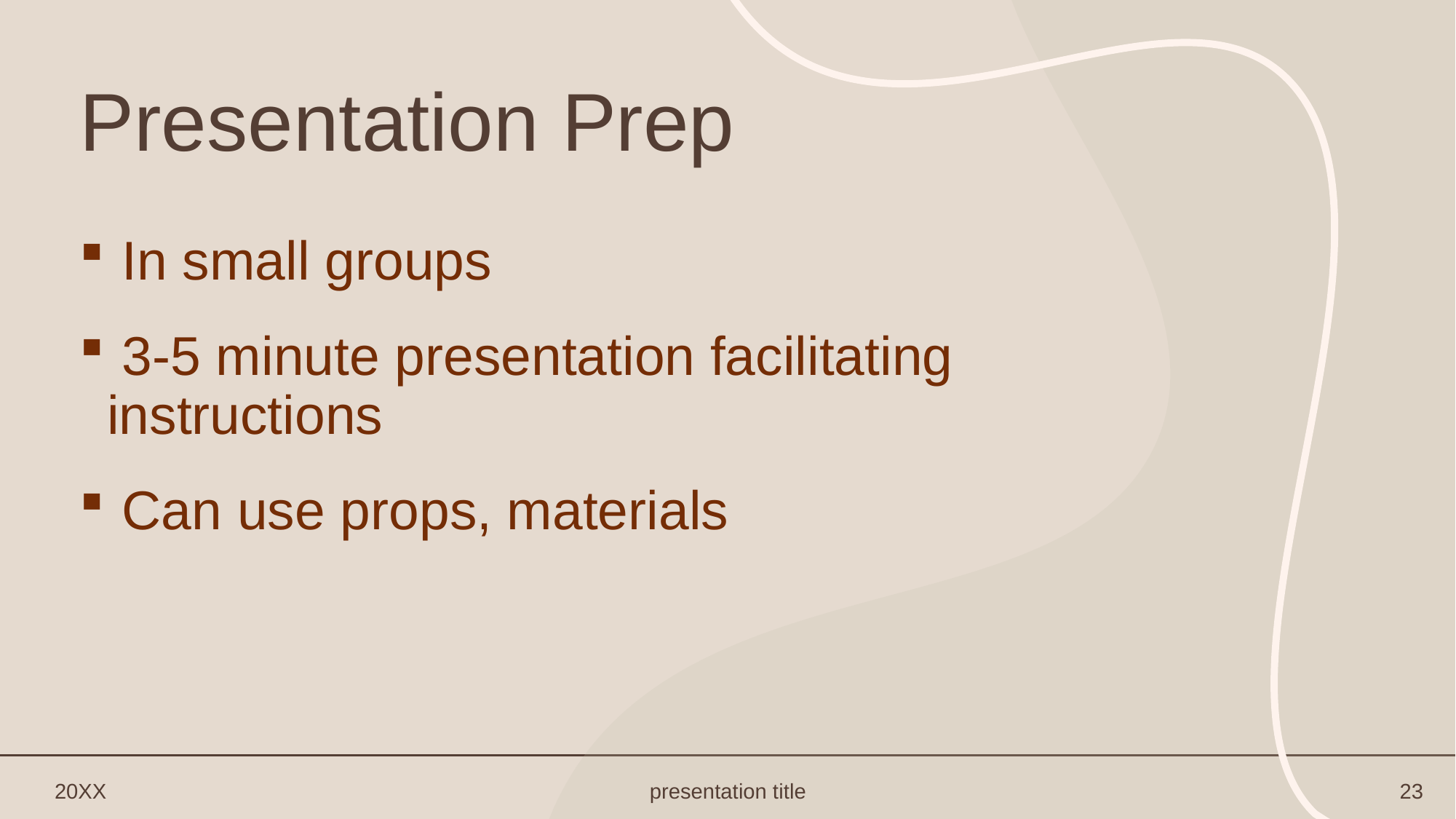

# Presentation Prep
 In small groups
 3-5 minute presentation facilitating instructions
 Can use props, materials

20XX
presentation title
23